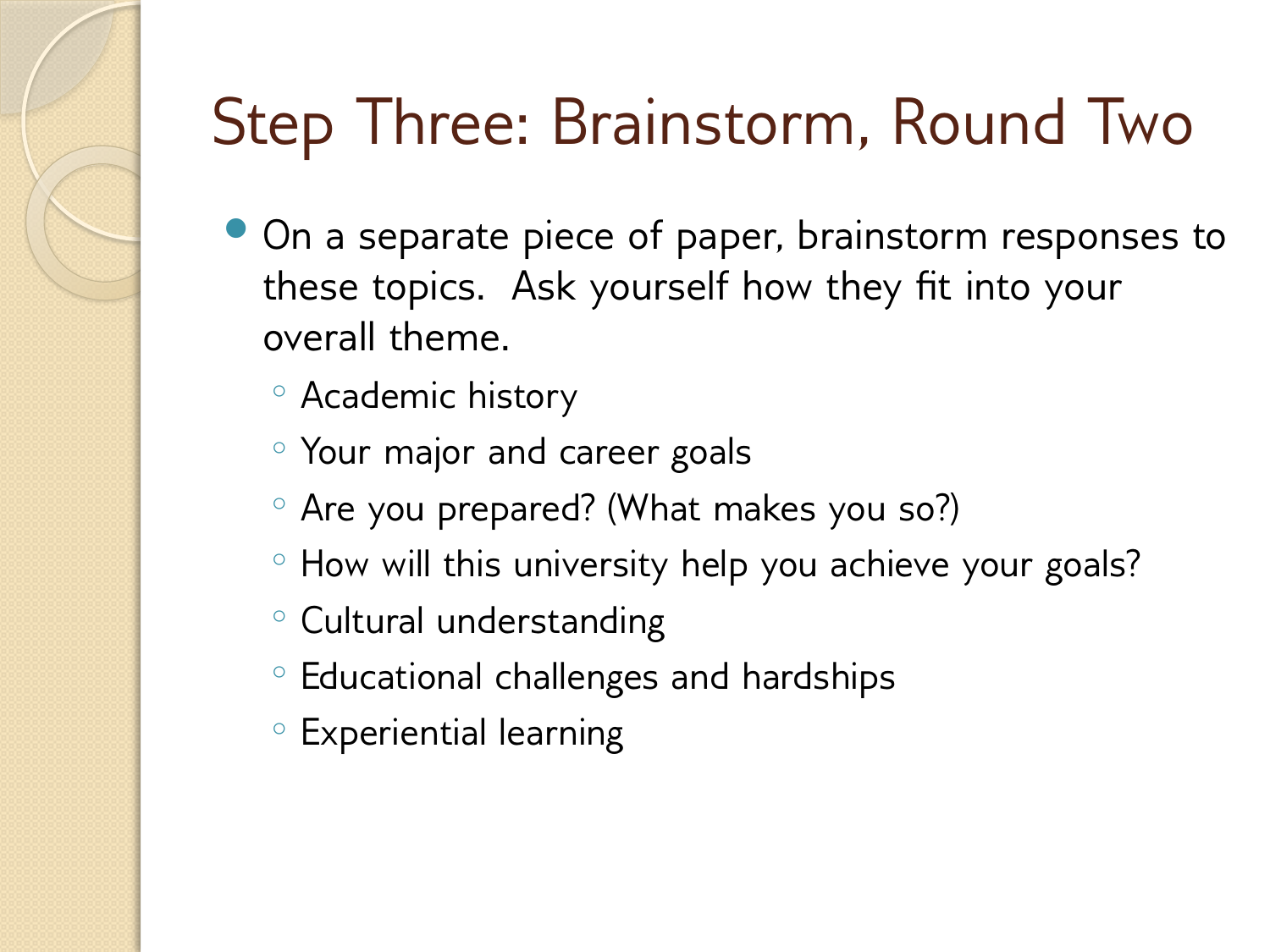

# Step Three: Brainstorm, Round Two
On a separate piece of paper, brainstorm responses to these topics.  Ask yourself how they fit into your overall theme.
Academic history
Your major and career goals
Are you prepared? (What makes you so?)
How will this university help you achieve your goals?
Cultural understanding
Educational challenges and hardships
Experiential learning